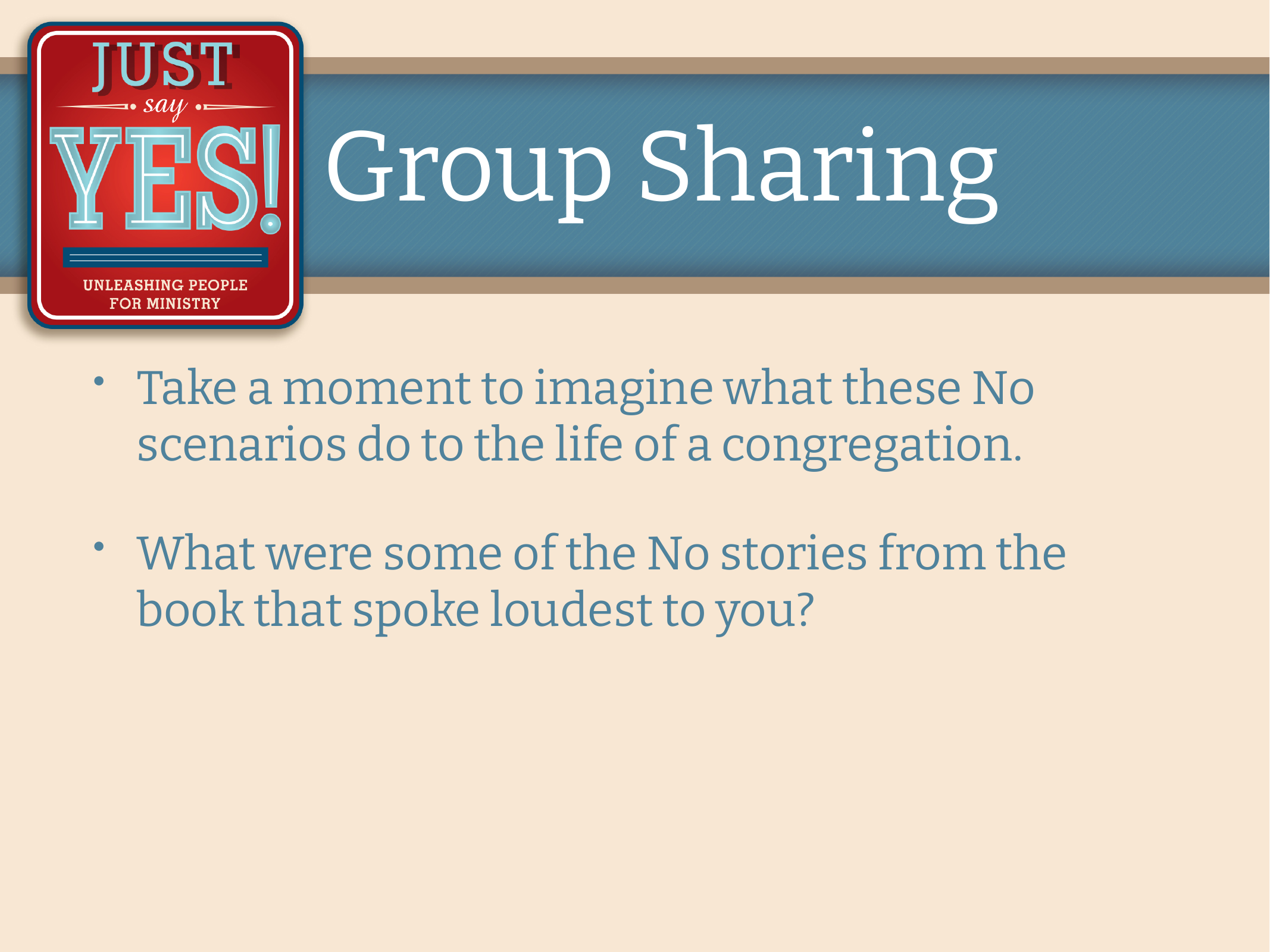

# Group Sharing
Take a moment to imagine what these No scenarios do to the life of a congregation.
What were some of the No stories from the book that spoke loudest to you?